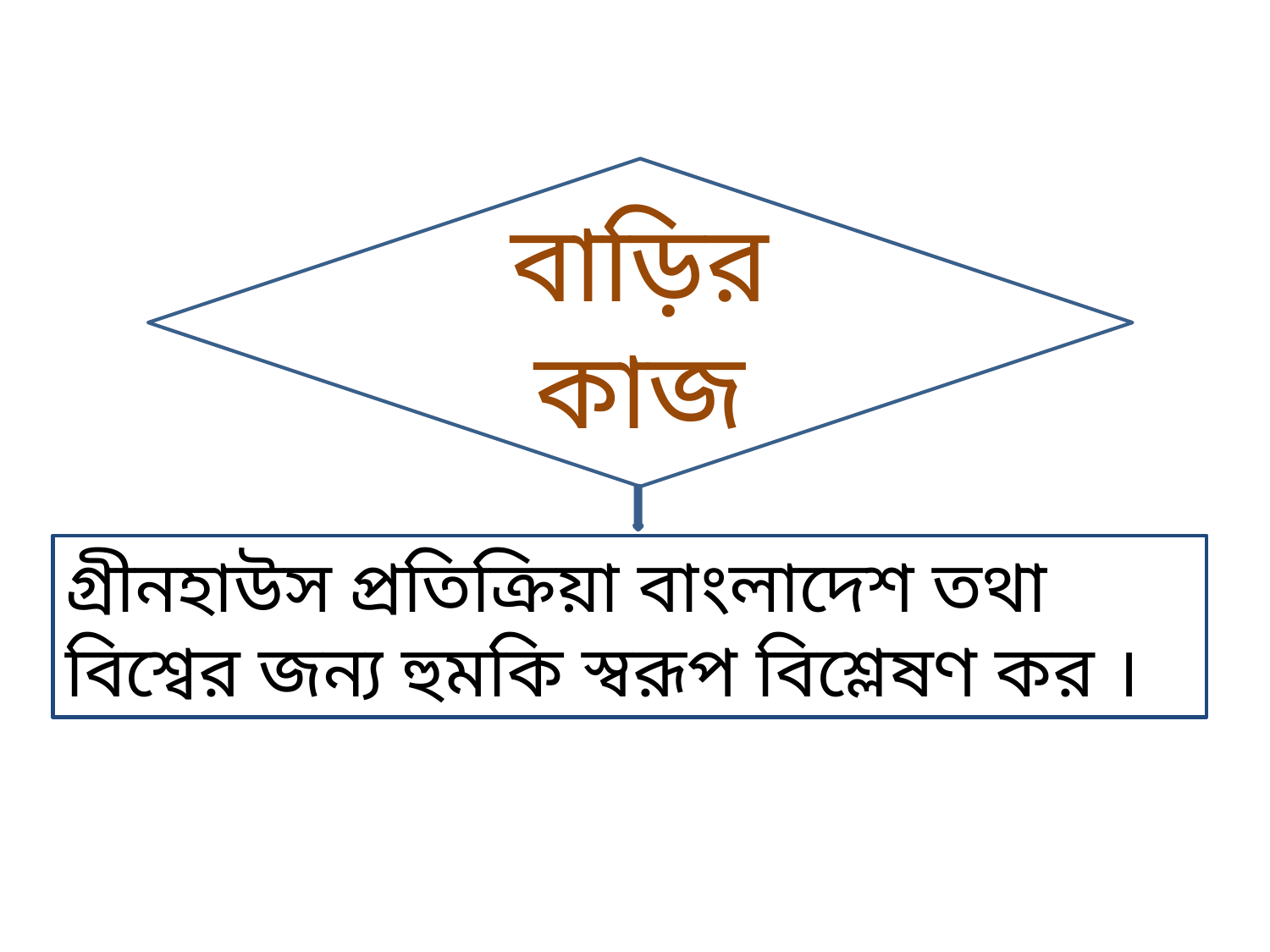

বাড়ির কাজ

গ্রীনহাউস প্রতিক্রিয়া বাংলাদেশ তথা বিশ্বের জন্য হুমকি স্বরূপ বিশ্লেষণ কর ।